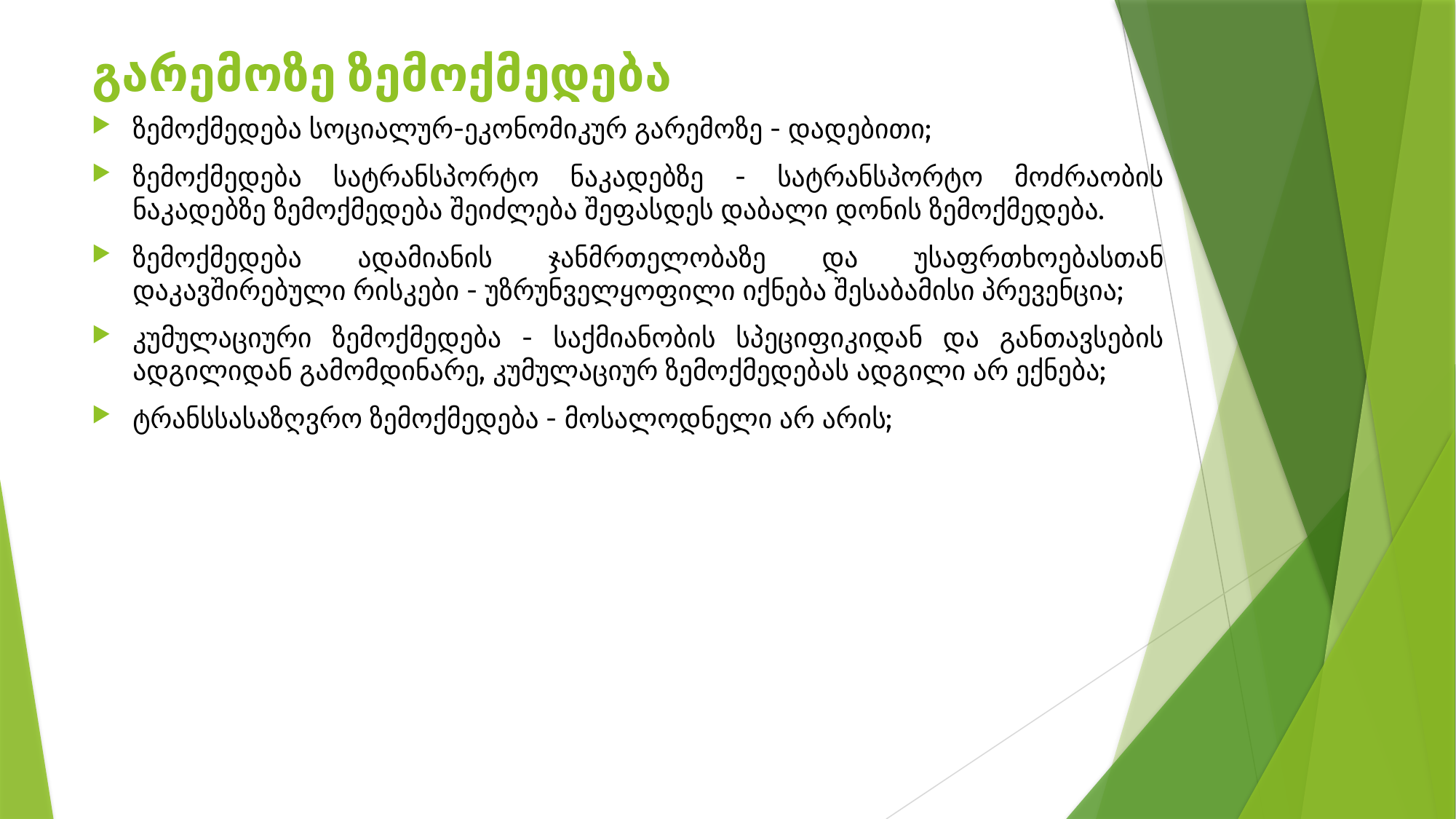

# გარემოზე ზემოქმედება
ზემოქმედება სოციალურ-ეკონომიკურ გარემოზე - დადებითი;
ზემოქმედება სატრანსპორტო ნაკადებზე - სატრანსპორტო მოძრაობის ნაკადებზე ზემოქმედება შეიძლება შეფასდეს დაბალი დონის ზემოქმედება.
ზემოქმედება ადამიანის ჯანმრთელობაზე და უსაფრთხოებასთან დაკავშირებული რისკები - უზრუნველყოფილი იქნება შესაბამისი პრევენცია;
კუმულაციური ზემოქმედება - საქმიანობის სპეციფიკიდან და განთავსების ადგილიდან გამომდინარე, კუმულაციურ ზემოქმედებას ადგილი არ ექნება;
ტრანსსასაზღვრო ზემოქმედება - მოსალოდნელი არ არის;